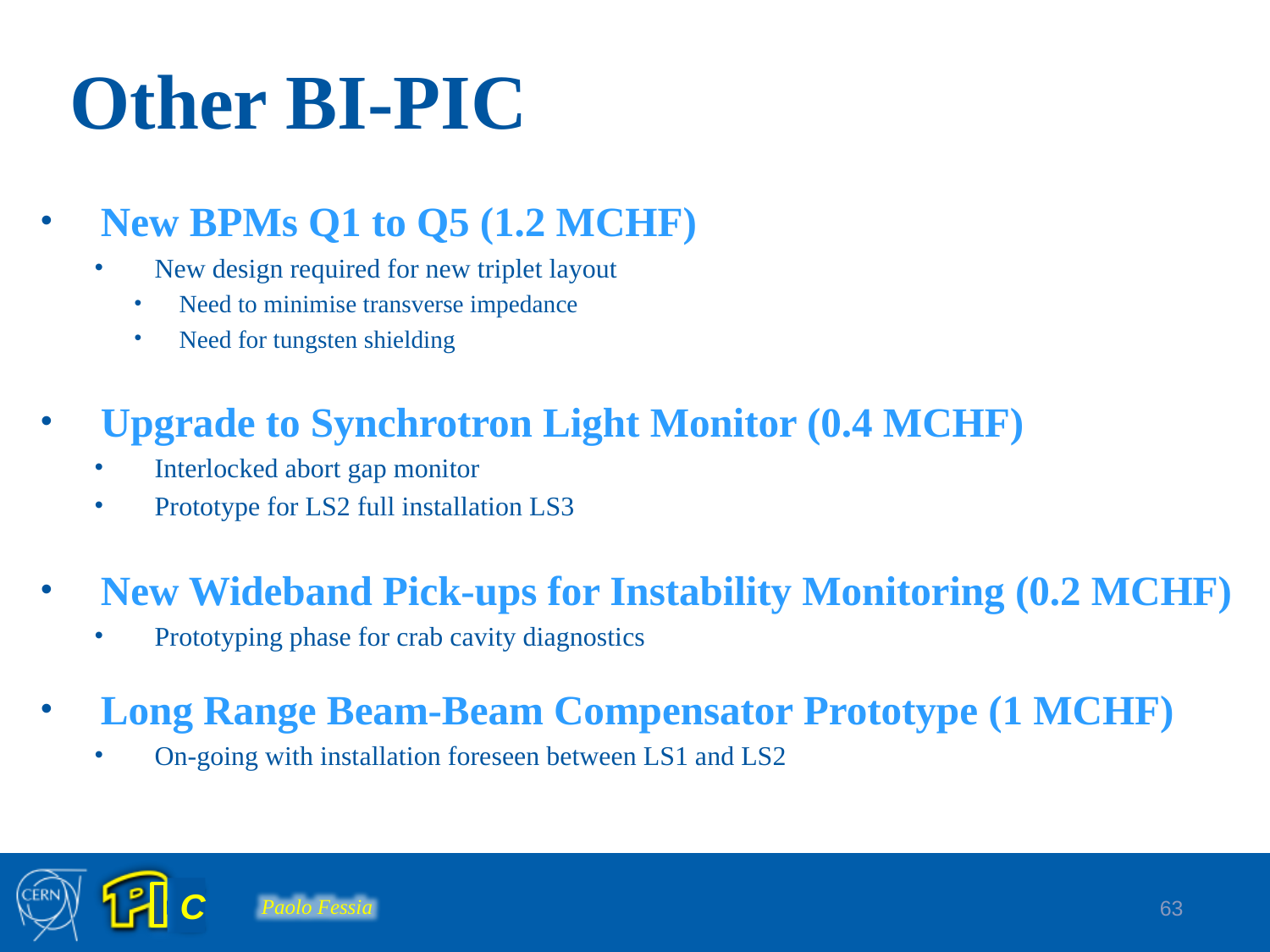

# Other BI-PIC
New BPMs Q1 to Q5 (1.2 MCHF)
New design required for new triplet layout
Need to minimise transverse impedance
Need for tungsten shielding

Upgrade to Synchrotron Light Monitor (0.4 MCHF)
Interlocked abort gap monitor
Prototype for LS2 full installation LS3

New Wideband Pick-ups for Instability Monitoring (0.2 MCHF)
Prototyping phase for crab cavity diagnostics

Long Range Beam-Beam Compensator Prototype (1 MCHF)
On-going with installation foreseen between LS1 and LS2

63